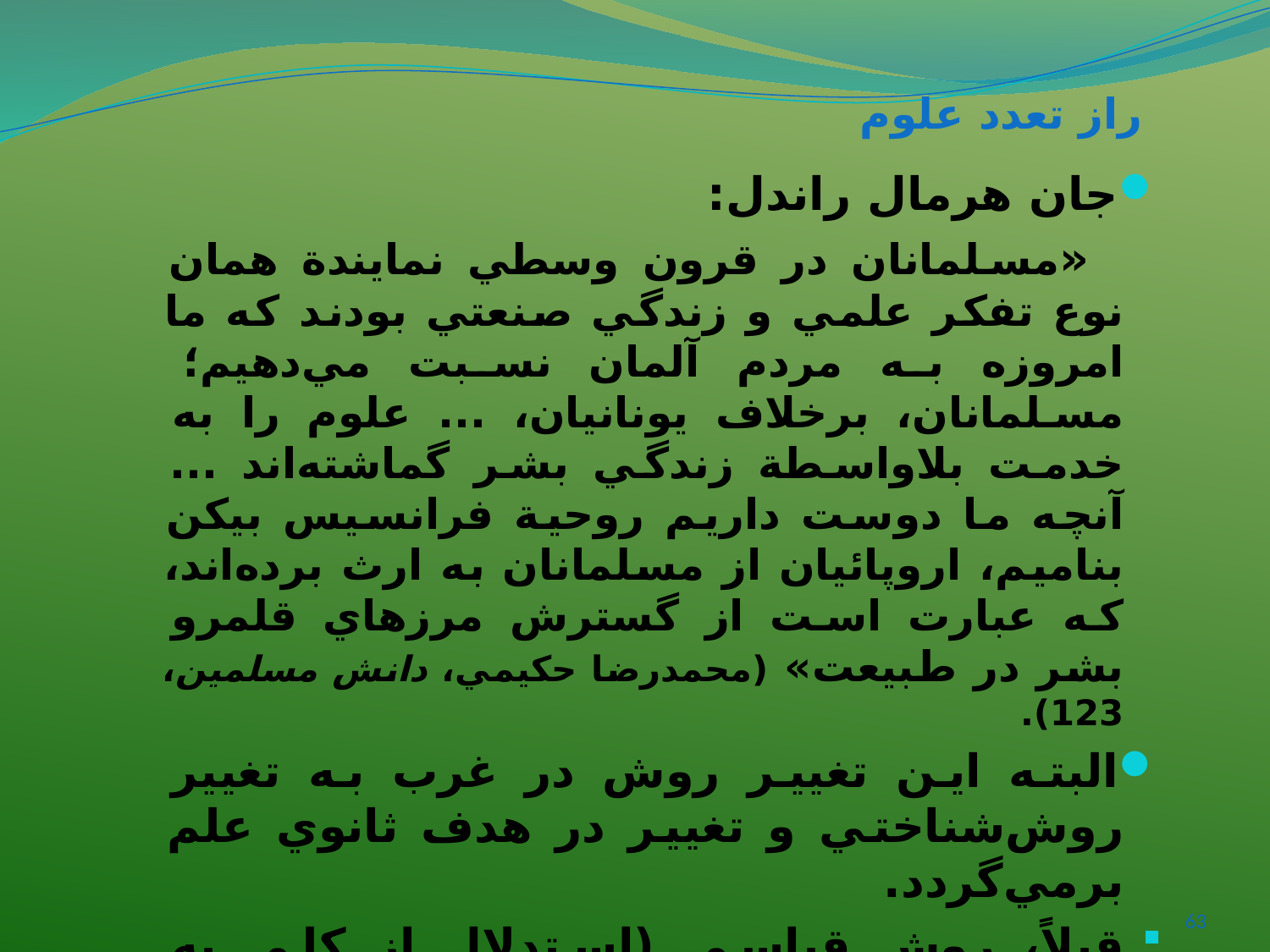

# راز تعدد علوم
جان هرمال راندل:
   «مسلمانان در قرون وسطي نمايندة همان نوع تفکر علمي و زندگي صنعتي بودند که ما امروزه به مردم آلمان نسبت مي‌دهيم؛ مسلمانان، برخلاف يونانيان، ... علوم را به خدمت بلاواسطة زندگي بشر گماشته‌اند ... آنچه ما دوست داريم روحية فرانسيس بيکن بناميم، اروپائيان از مسلمانان به ارث برده‌اند، که عبارت است از گسترش مرزهاي قلمرو بشر در طبيعت» (محمدرضا حکيمي، دانش مسلمين، 123).
البته اين تغيير روش در غرب به تغيير روش‌شناختي و تغيير در هدف ثانوي علم برمي‌گردد.
قبلاً، روش قياسي (استدلال از کلي به جزئي)
اکنون، روش استقرائي (استدلال از جزئي به کلي)
نيز، هدف اولي علم: همواره شناخت جهان
هدف ثانوي: قبلاً‌ مطلوب لنفسه، اکنون، سلطه بر طبيعت و انسان‌هاي ديگر.

63